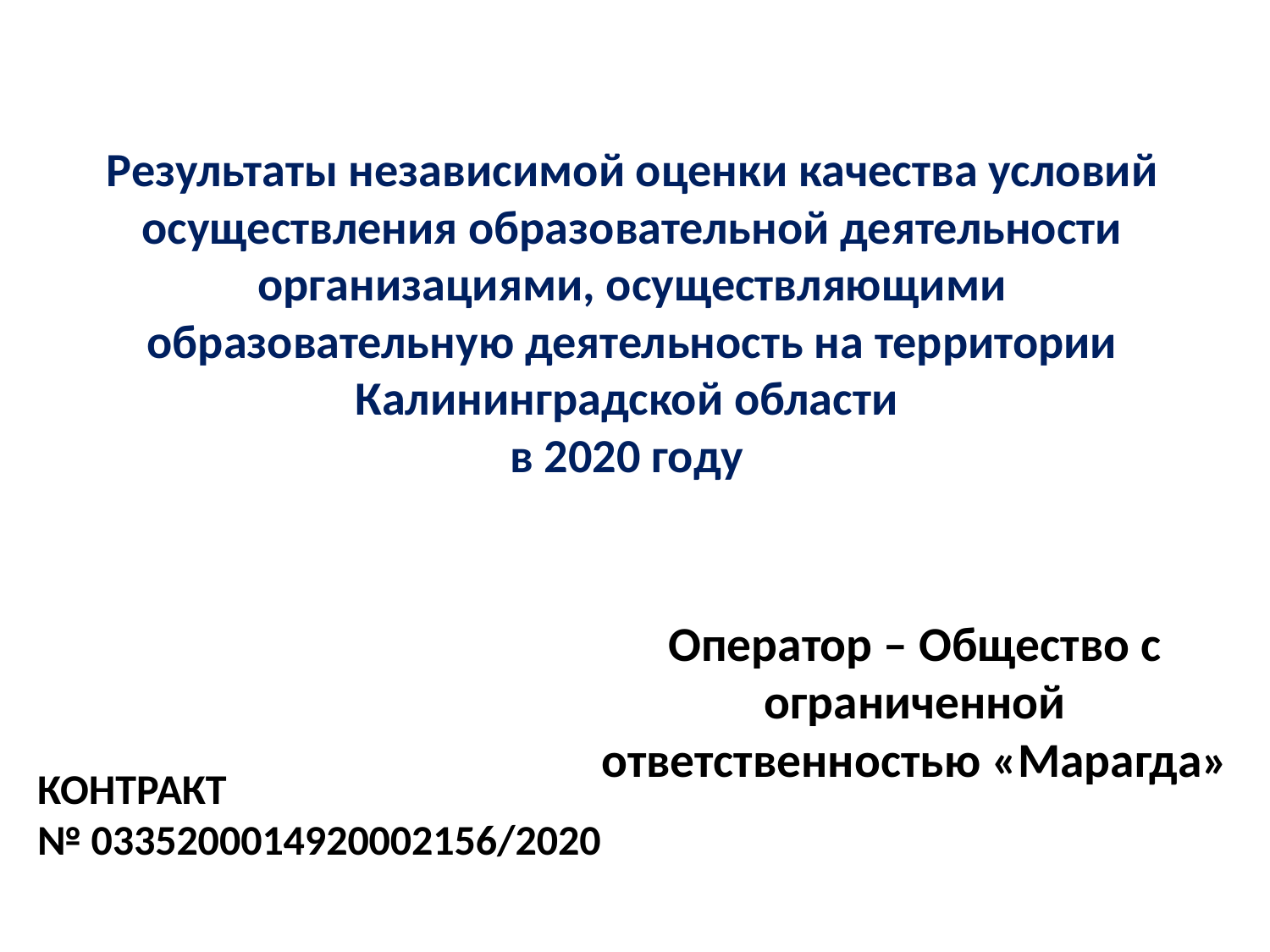

# Результаты независимой оценки качества условий осуществления образовательной деятельности организациями, осуществляющими образовательную деятельность на территории Калининградской области в 2020 году
Оператор – Общество с ограниченной ответственностью «Марагда»
КОНТРАКТ
№ 0335200014920002156/2020